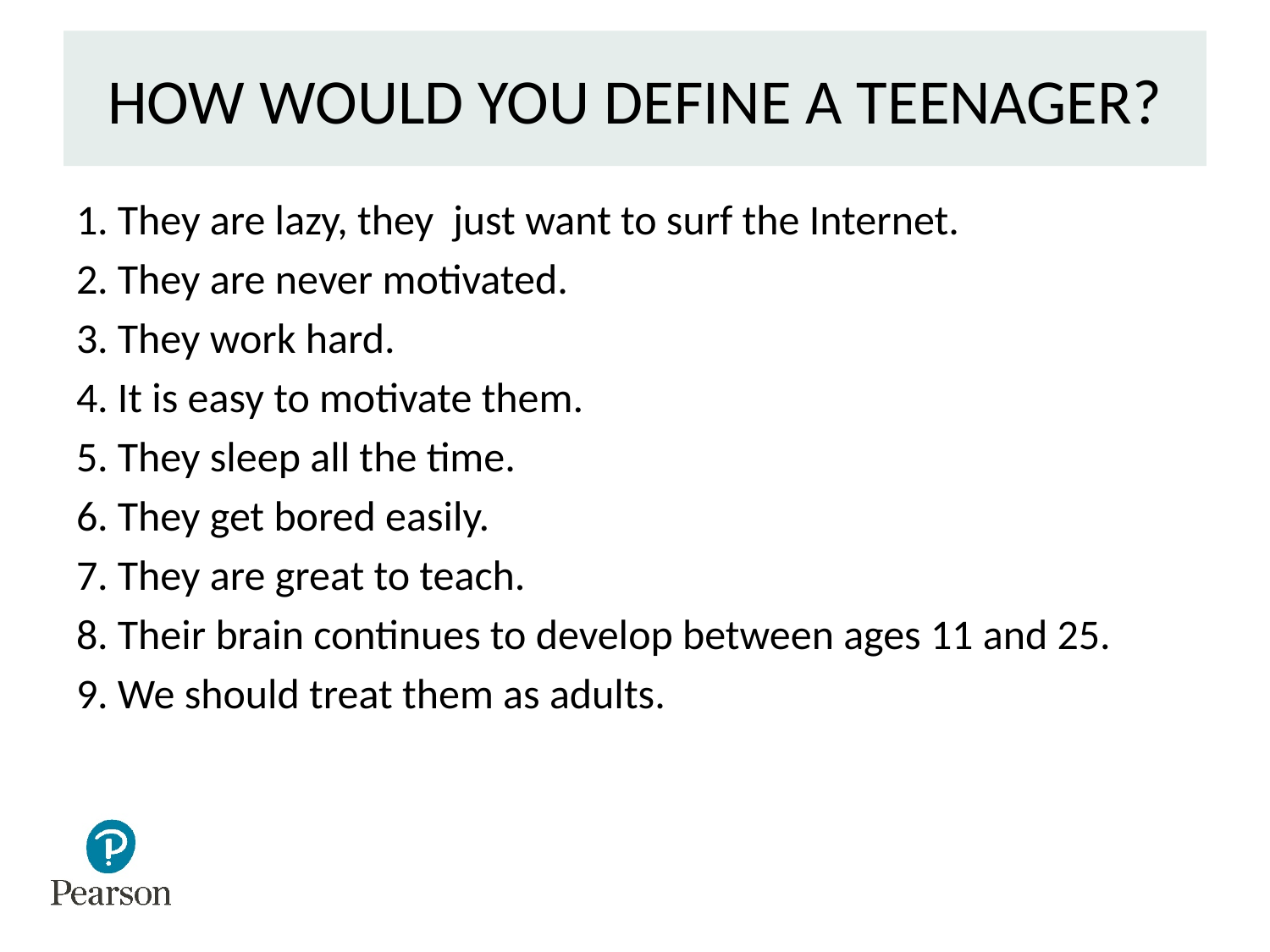

# HOW WOULD YOU DEFINE A TEENAGER?
1. They are lazy, they  just want to surf the Internet.
2. They are never motivated.
3. They work hard.
4. It is easy to motivate them.
5. They sleep all the time.
6. They get bored easily.
7. They are great to teach.
8. Their brain continues to develop between ages 11 and 25.
9. We should treat them as adults.